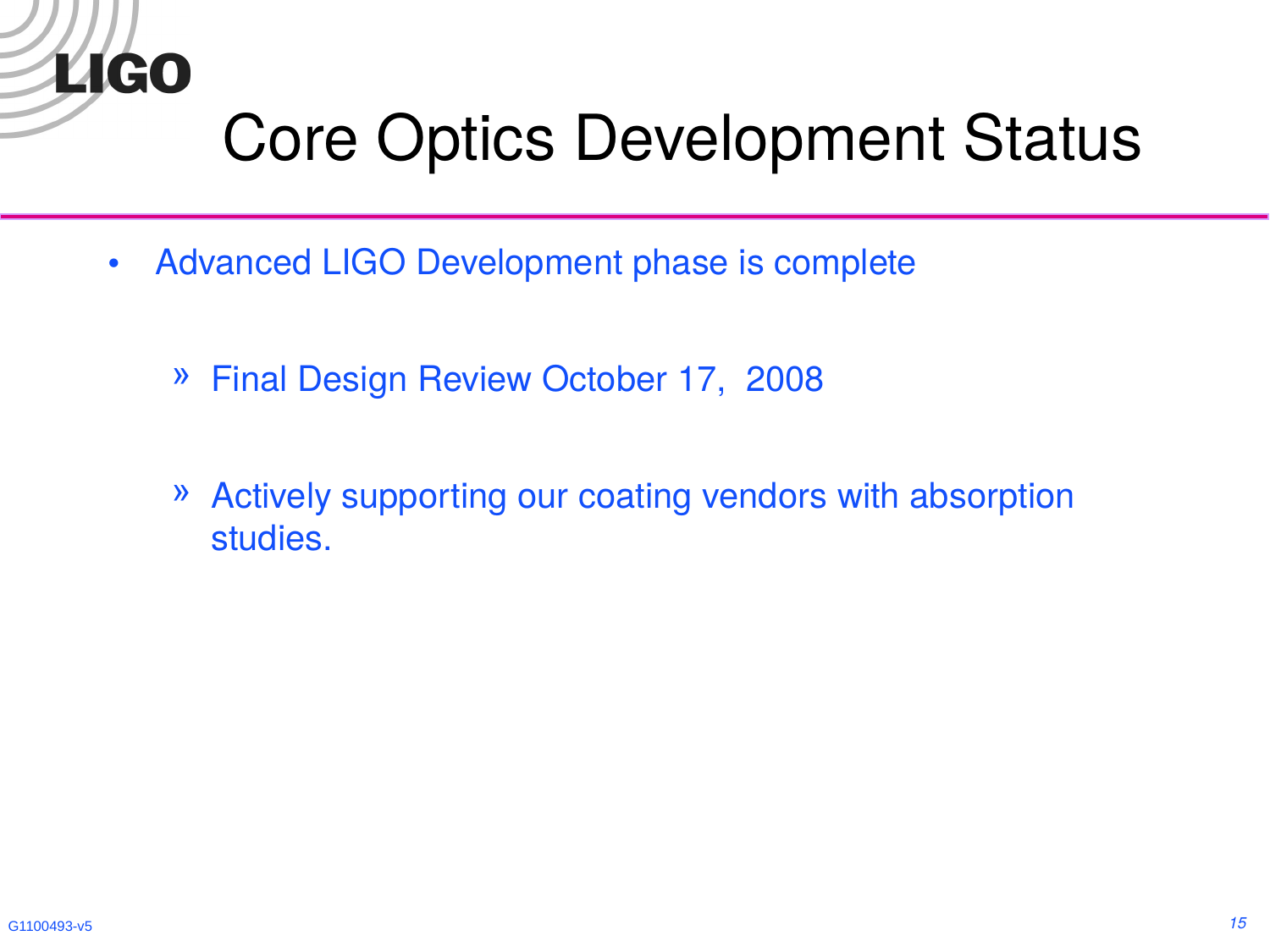

# Core Optics Development Status
Advanced LIGO Development phase is complete

Final Design Review October 17,  2008

Actively supporting our coating vendors with absorption studies.
15